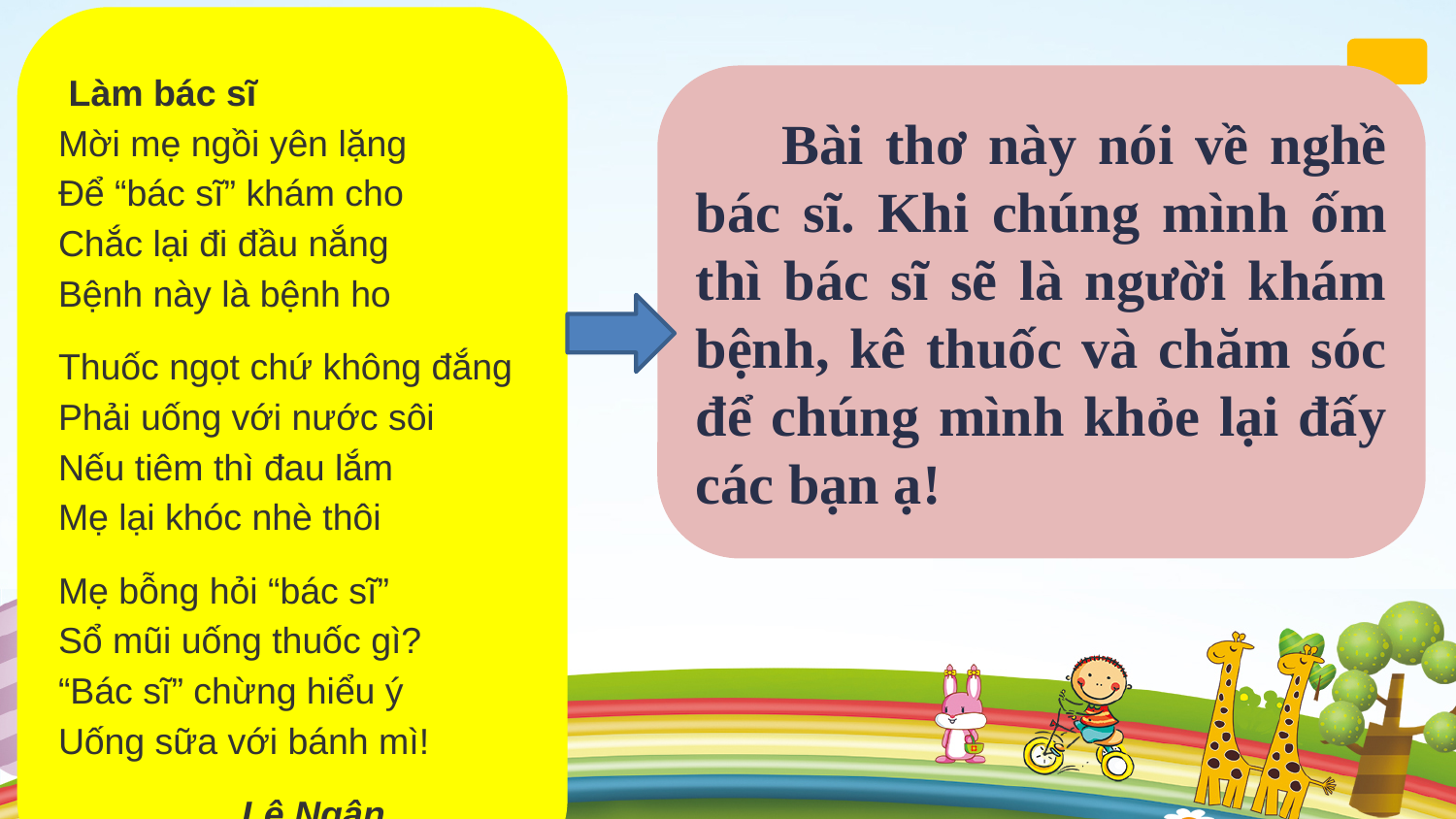

Làm bác sĩ
Mời mẹ ngồi yên lặng
Để “bác sĩ” khám cho
Chắc lại đi đầu nắng
Bệnh này là bệnh ho
Thuốc ngọt chứ không đắng
Phải uống với nước sôi
Nếu tiêm thì đau lắm
Mẹ lại khóc nhè thôi
Mẹ bỗng hỏi “bác sĩ”
Sổ mũi uống thuốc gì?
“Bác sĩ” chừng hiểu ý
Uống sữa với bánh mì!
                  Lê Ngân
    Bài thơ này nói về nghề bác sĩ. Khi chúng mình ốm thì bác sĩ sẽ là người khám bệnh, kê thuốc và chăm sóc để chúng mình khỏe lại đấy các bạn ạ!